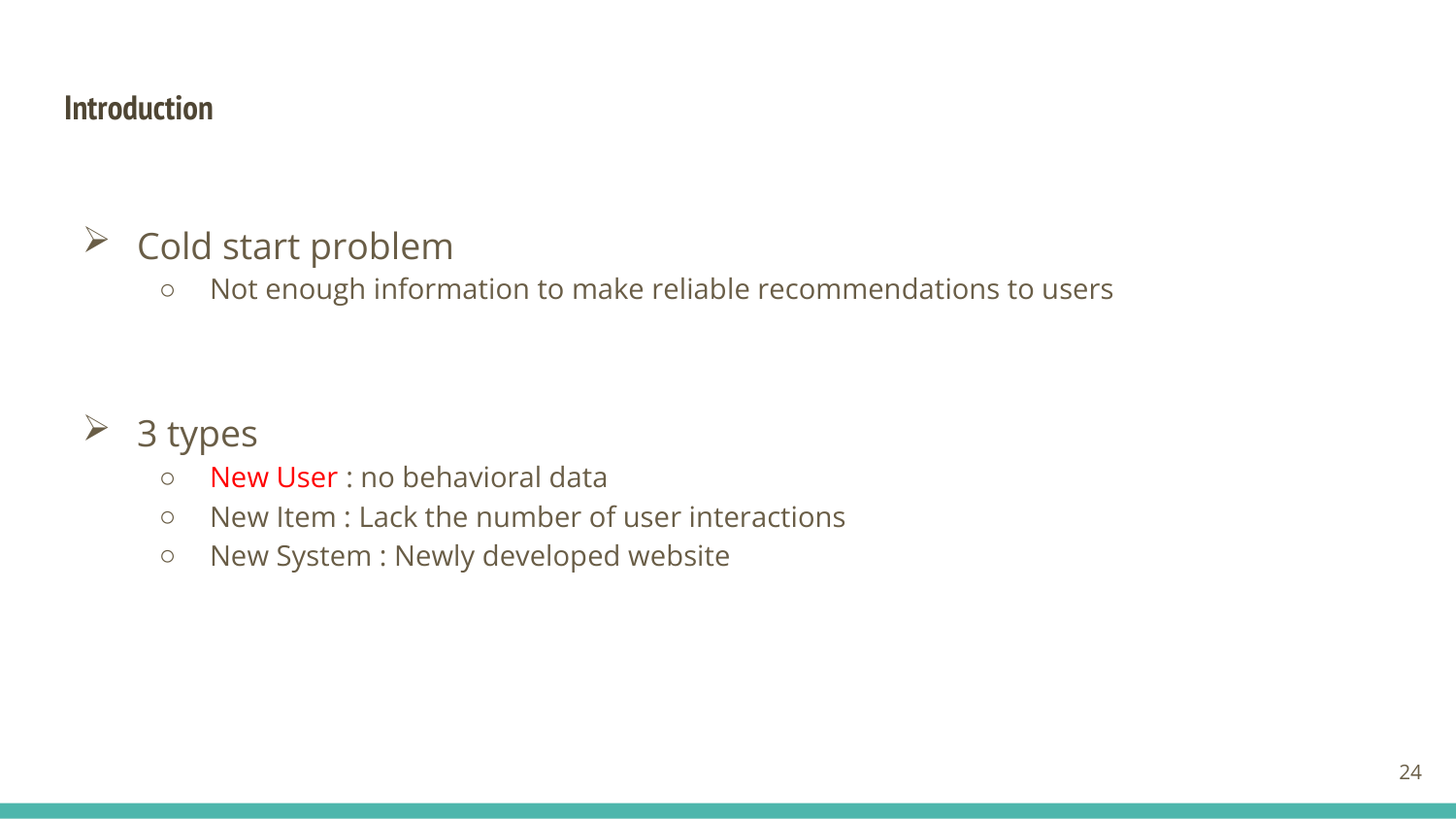

# Introduction
Cold start problem
Not enough information to make reliable recommendations to users

3 types
New User : no behavioral data
New Item : Lack the number of user interactions
New System : Newly developed website

24